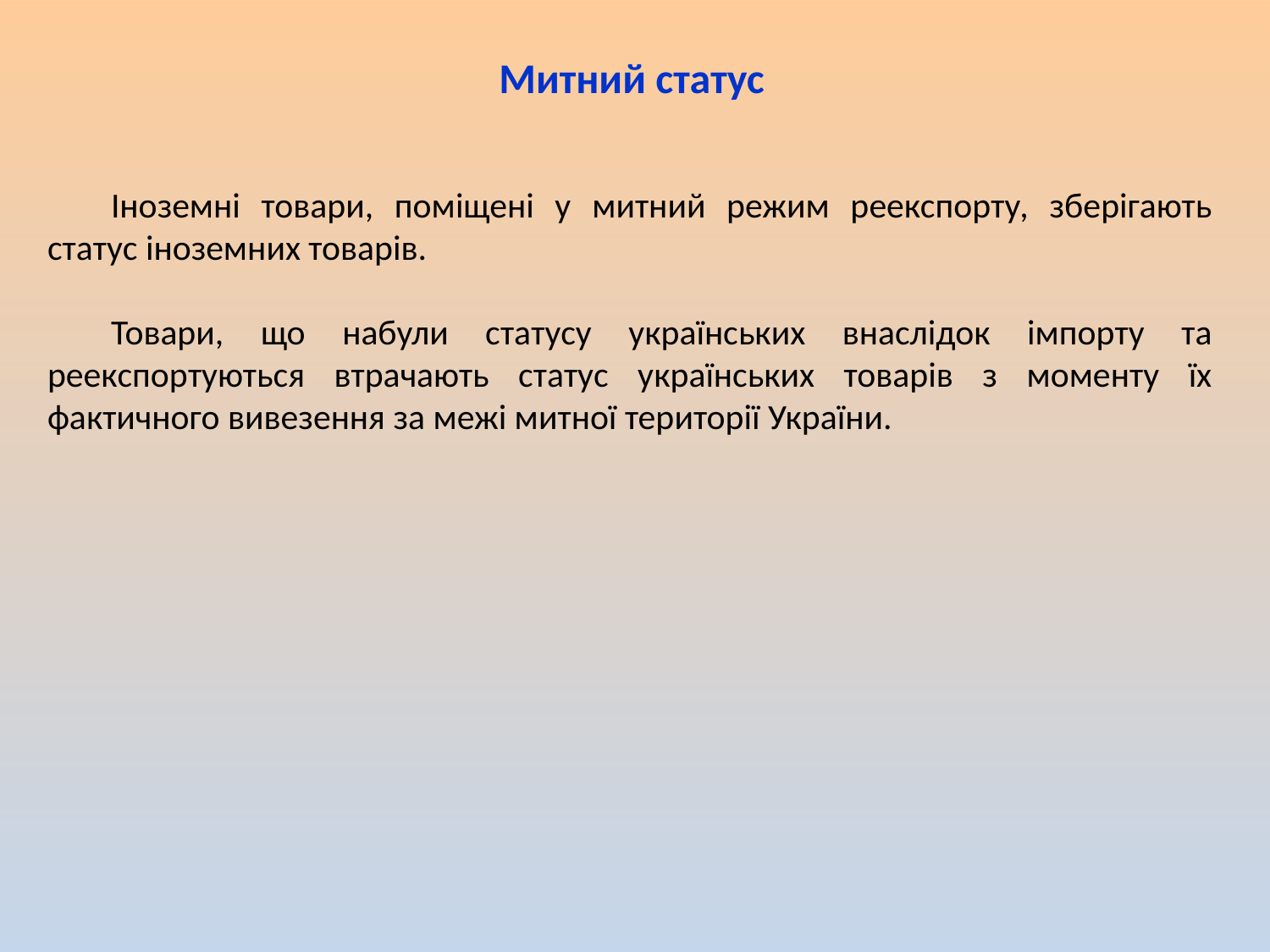

Митний статус
Іноземні товари, поміщені у митний режим реекспорту, зберігають статус іноземних товарів.

Товари, що набули статусу українських внаслідок імпорту та реекспортуються втрачають статус українських товарів з моменту їх фактичного вивезення за межі митної території України.